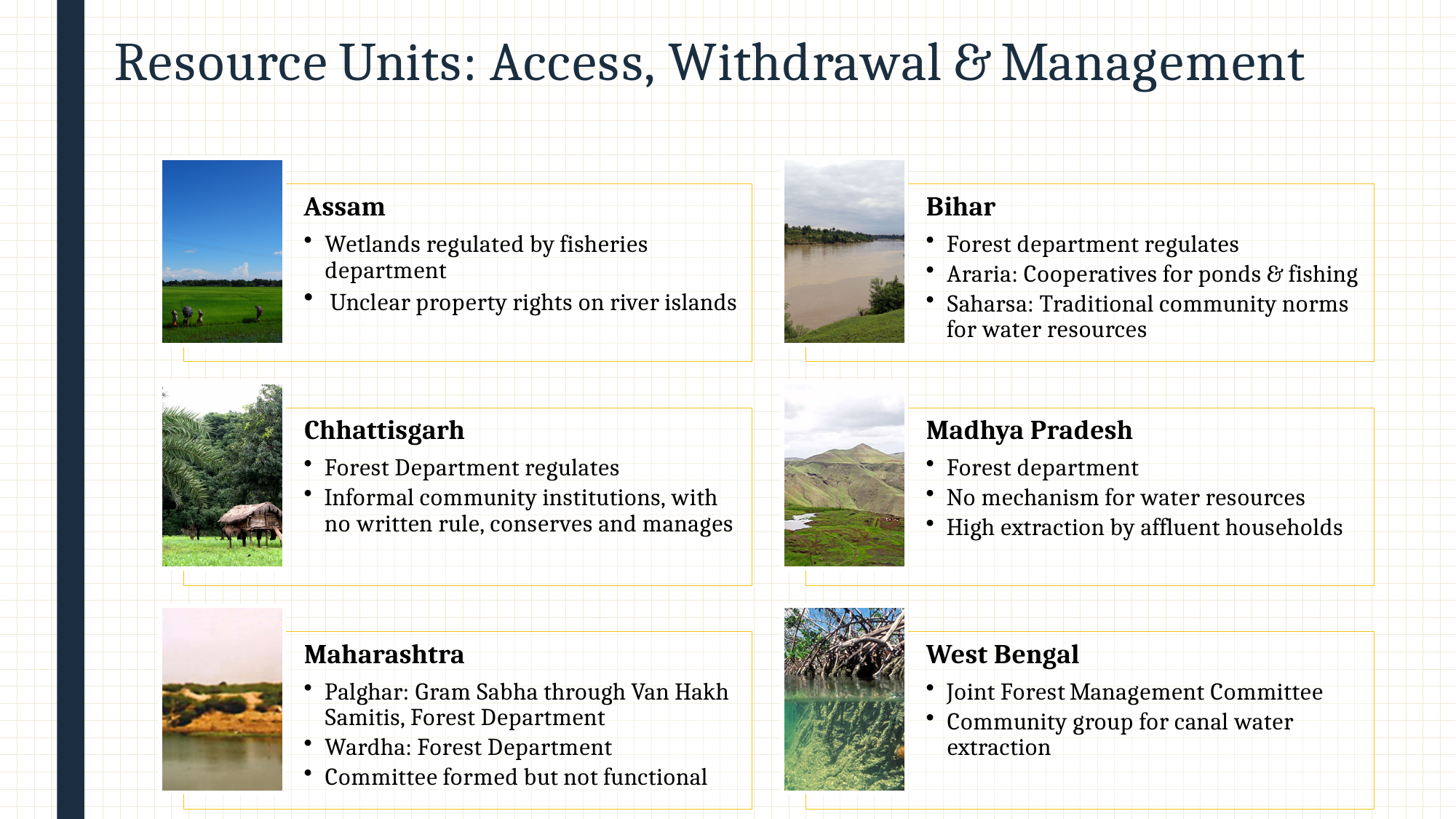

# Resource Units: Access, Withdrawal & Management
Assam
Wetlands regulated by fisheries department
 Unclear property rights on river islands
Bihar
Forest department regulates
Araria: Cooperatives for ponds & fishing
Saharsa: Traditional community norms for water resources
Chhattisgarh
Forest Department regulates
Informal community institutions, with no written rule, conserves and manages
Madhya Pradesh
Forest department
No mechanism for water resources
High extraction by affluent households
Maharashtra
Palghar: Gram Sabha through Van Hakh Samitis, Forest Department
Wardha: Forest Department
Committee formed but not functional
West Bengal
Joint Forest Management Committee
Community group for canal water extraction